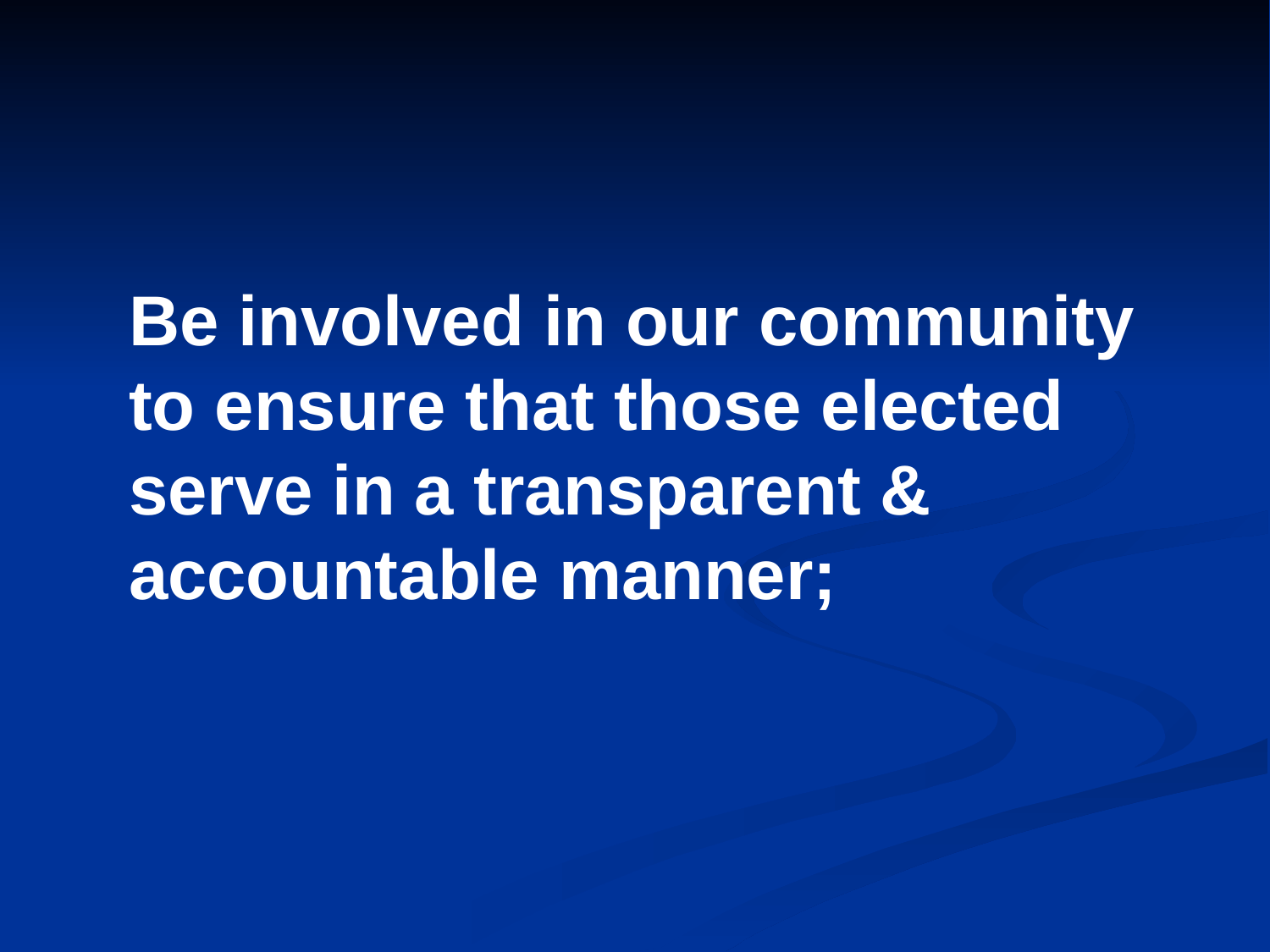

Be involved in our community to ensure that those elected serve in a transparent & accountable manner;